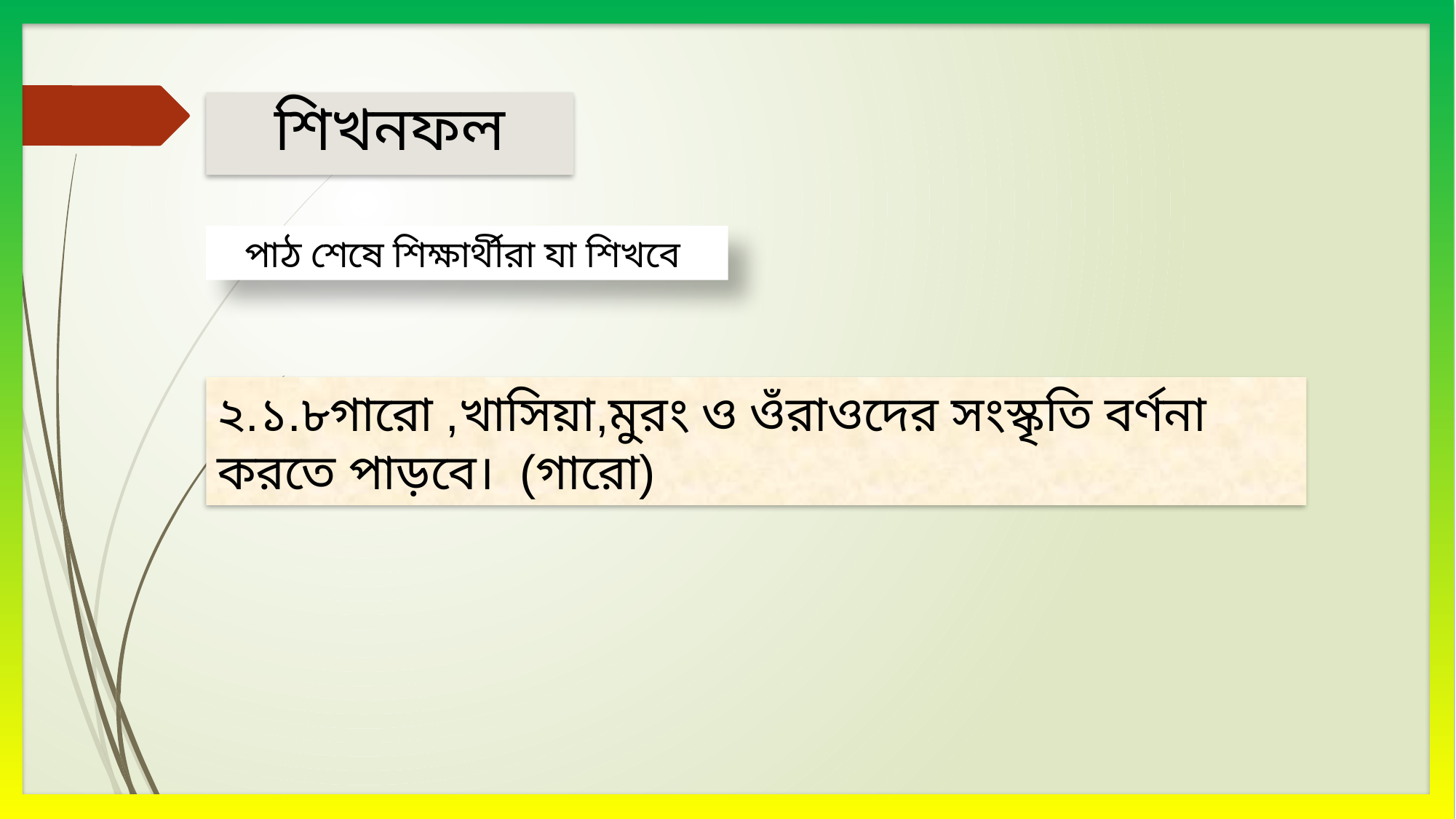

শিখনফল
পাঠ শেষে শিক্ষার্থীরা যা শিখবে
২.১.৮গারো ,খাসিয়া,মুরং ও ওঁরাওদের সংস্কৃতি বর্ণনা
করতে পাড়বে।  (গারো)